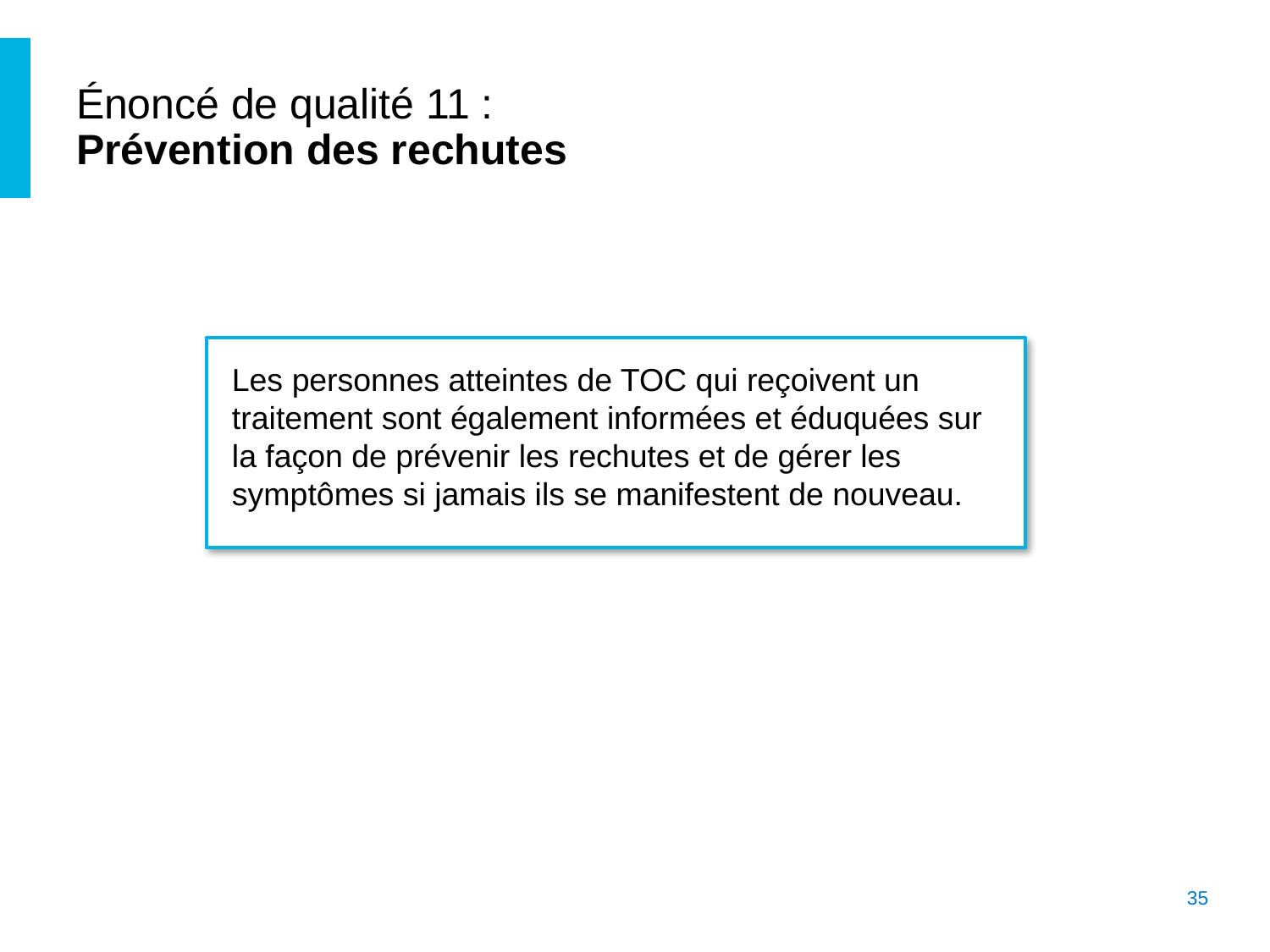

# Énoncé de qualité 11 : Prévention des rechutes

Les personnes atteintes de TOC qui reçoivent un traitement sont également informées et éduquées sur la façon de prévenir les rechutes et de gérer les symptômes si jamais ils se manifestent de nouveau.